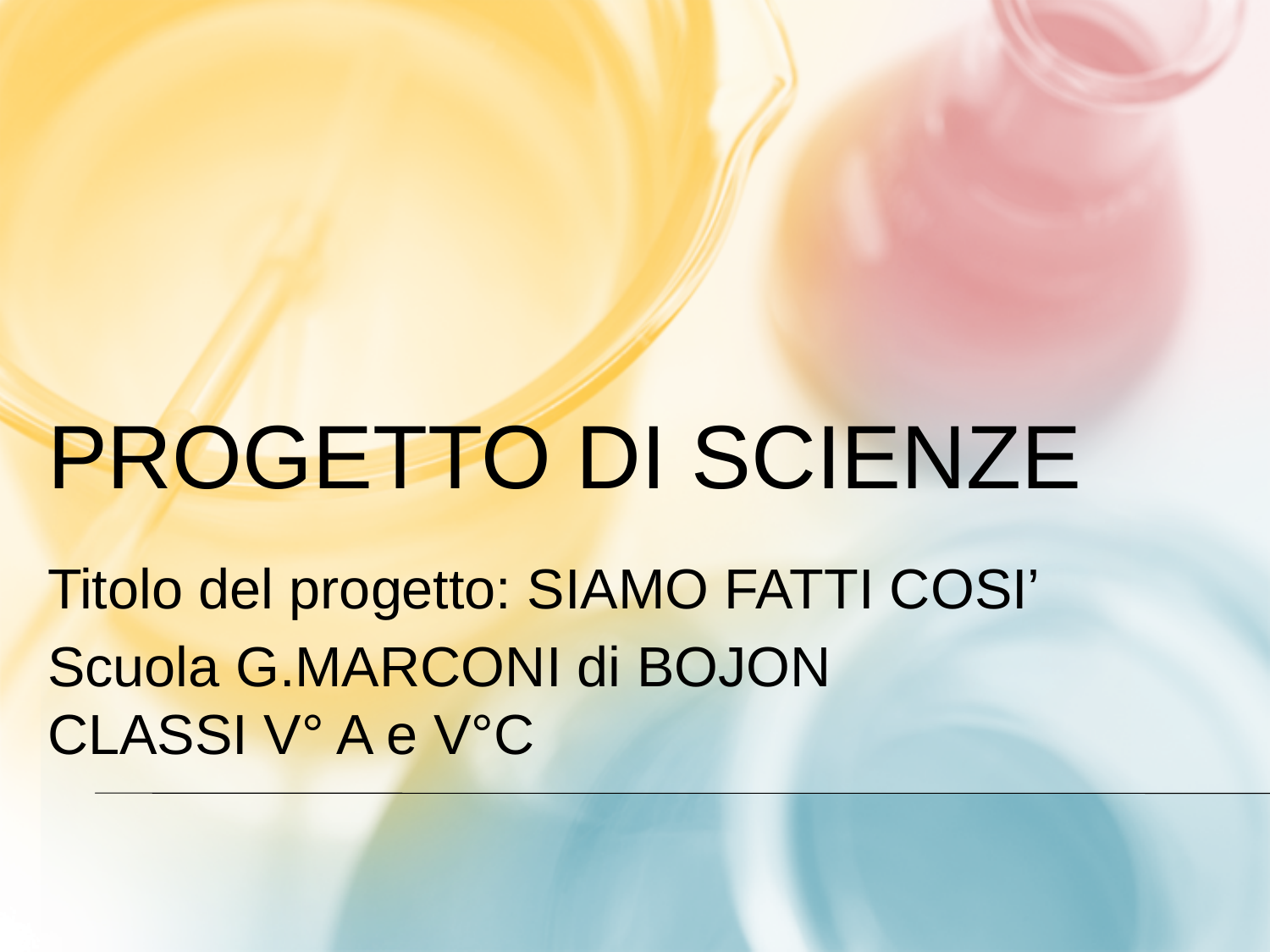

# Progetto di scienze
Titolo del progetto: SIAMO FATTI COSI’
Scuola G.MARCONI di BOJON            CLASSI V° A e V°C